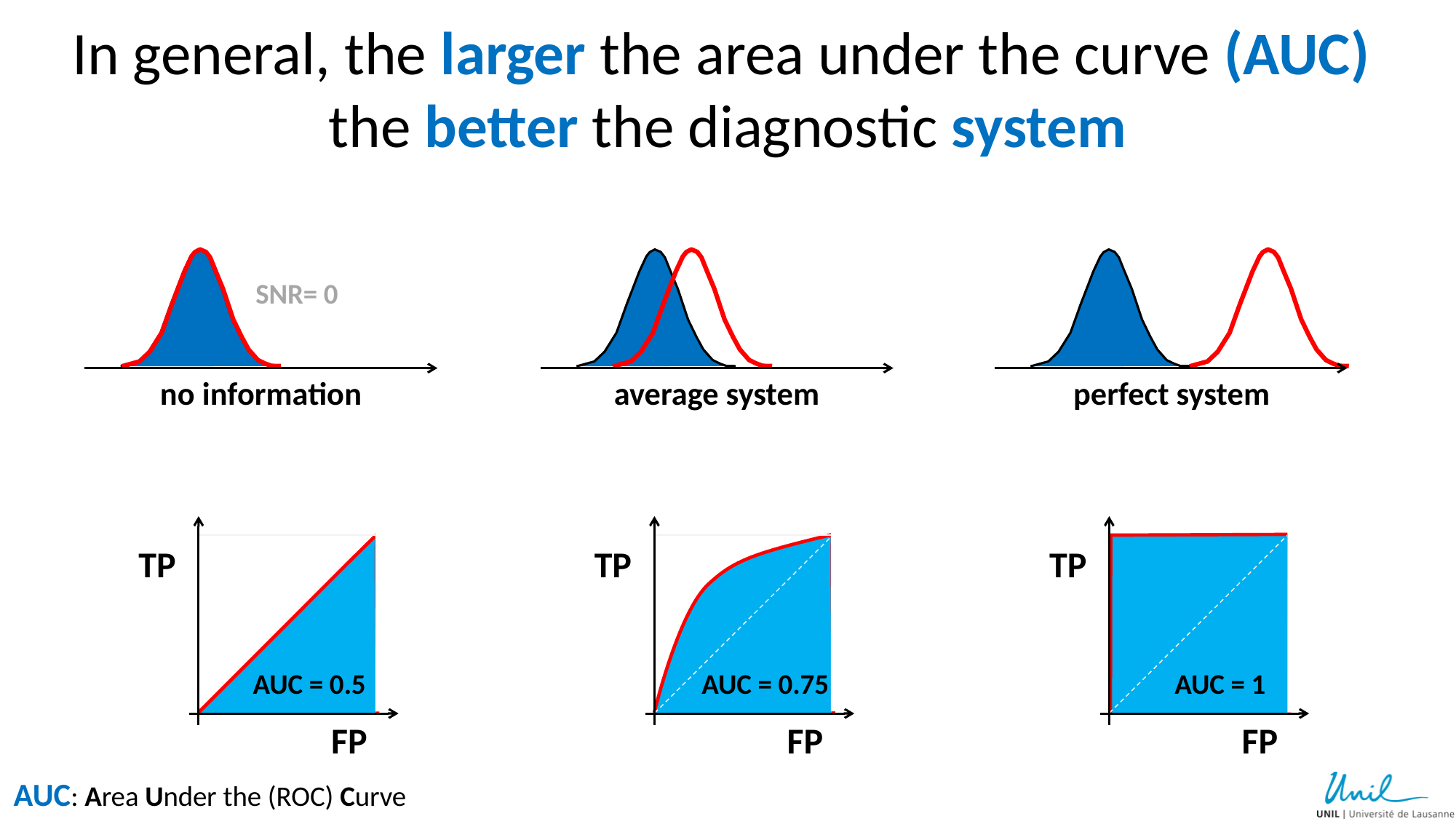

# In general, the larger the area under the curve (AUC) the better the diagnostic system

average system

TP
AUC = 0.75
FP

perfect system

TP
AUC = 1
FP
SNR= 0
no information

TP
AUC = 0.5
FP

AUC: Area Under the (ROC) Curve